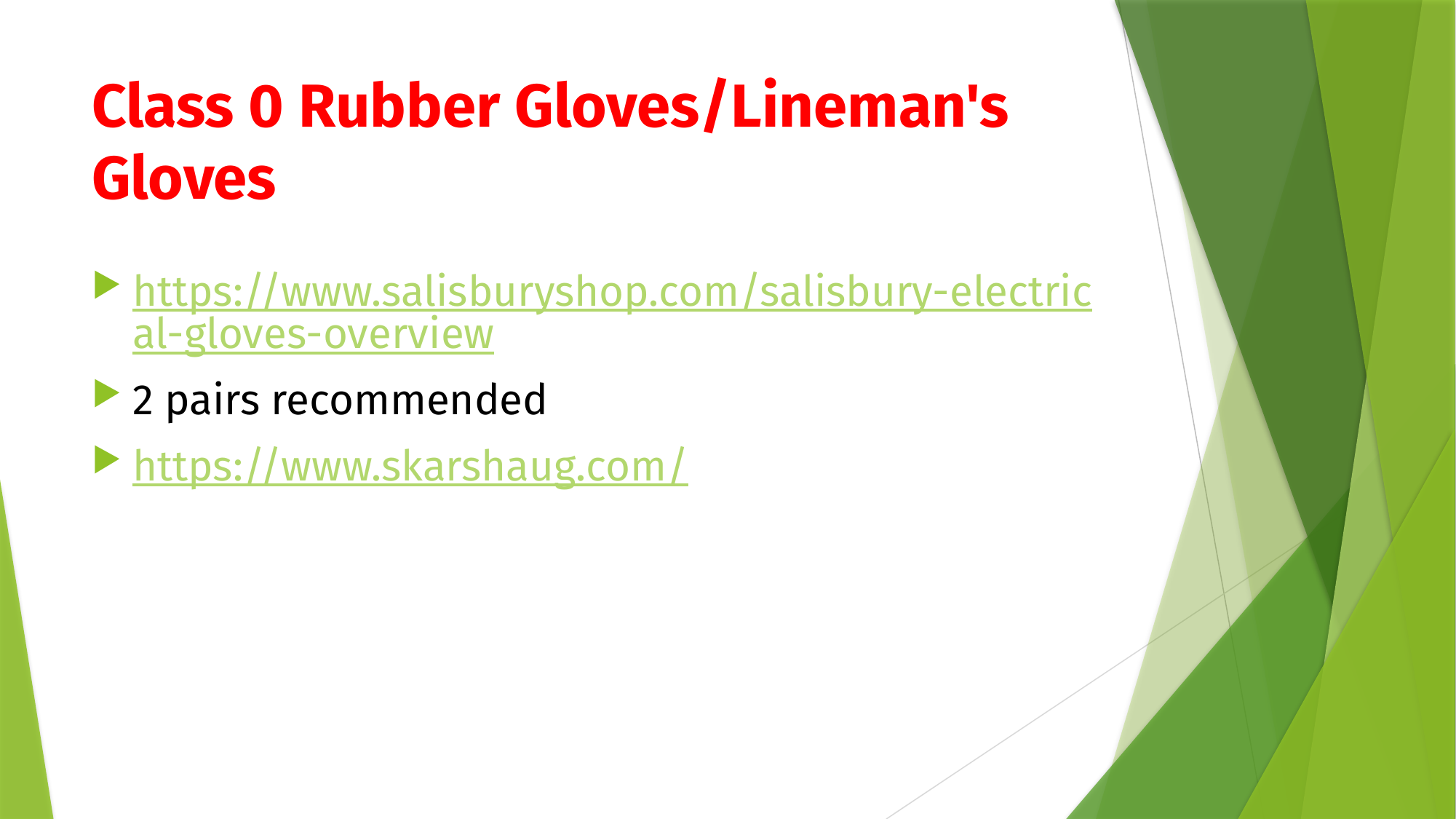

# Class 0 Rubber Gloves/Lineman's Gloves
https://www.salisburyshop.com/salisbury-electrical-gloves-overview
2 pairs recommended
https://www.skarshaug.com/